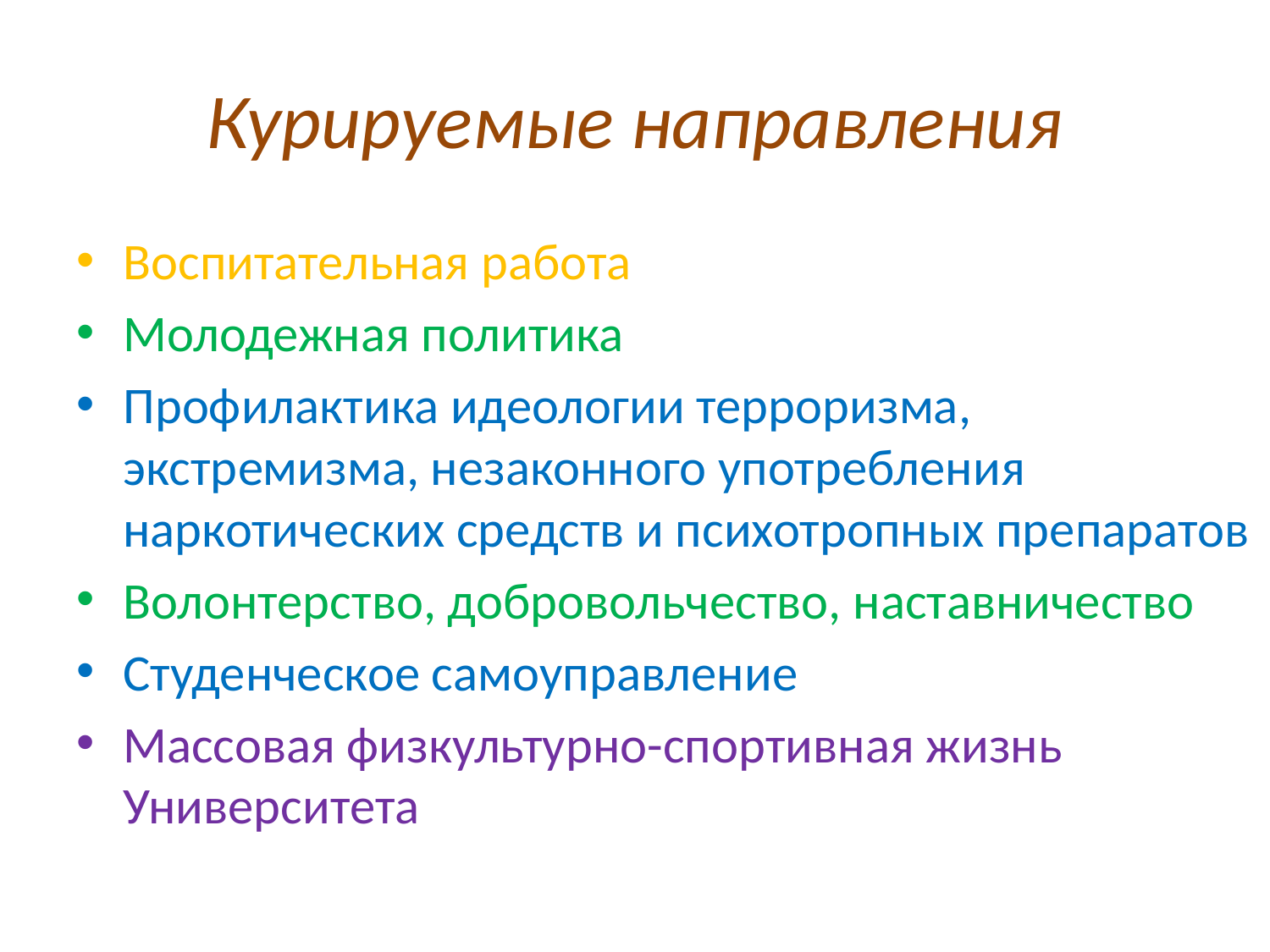

# Курируемые направления
Воспитательная работа
Молодежная политика
Профилактика идеологии терроризма, экстремизма, незаконного употребления наркотических средств и психотропных препаратов
Волонтерство, добровольчество, наставничество
Студенческое самоуправление
Массовая физкультурно-спортивная жизнь Университета